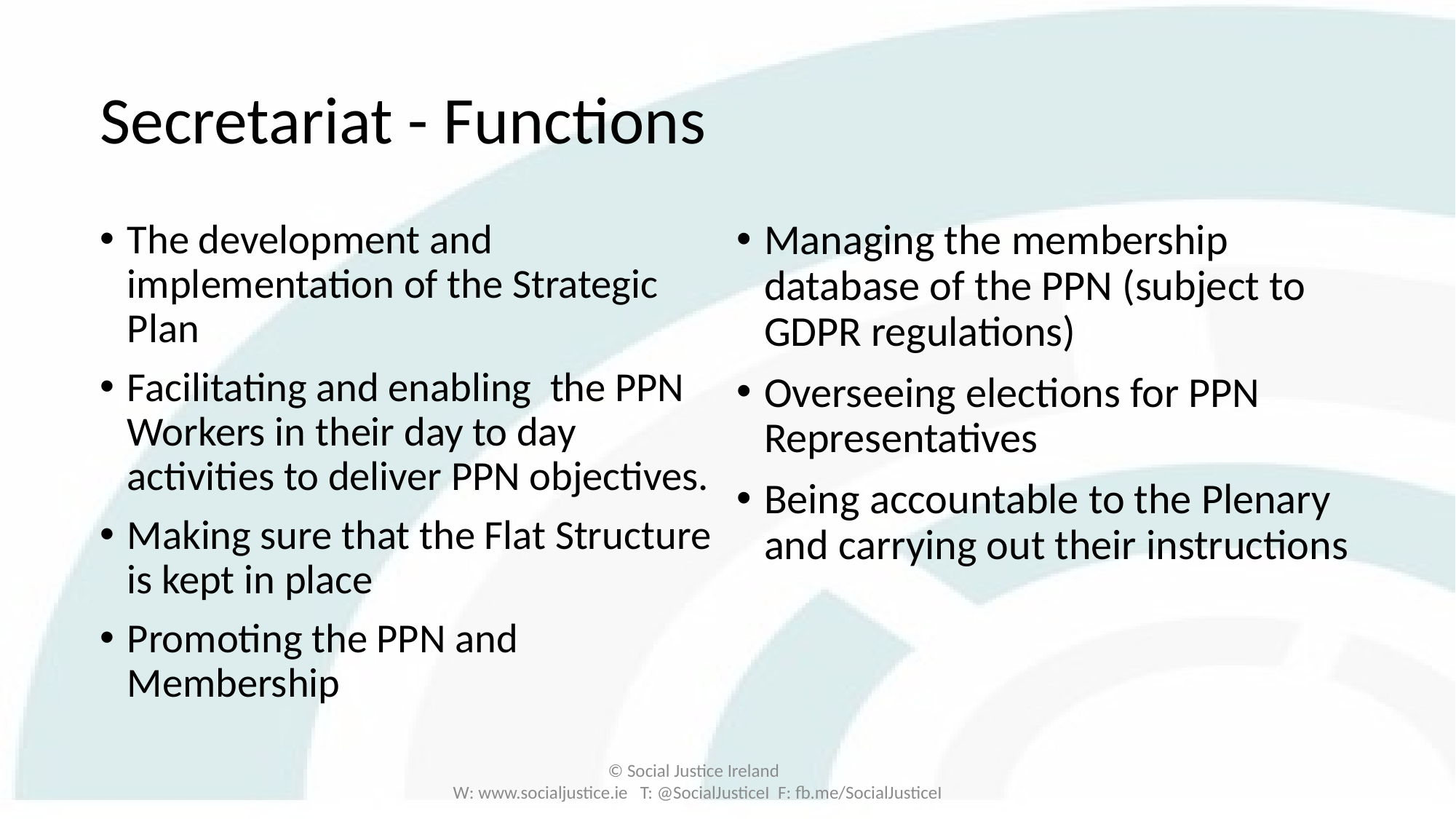

# Secretariat - Functions
The development and implementation of the Strategic Plan
Facilitating and enabling  the PPN Workers in their day to day activities to deliver PPN objectives.
Making sure that the Flat Structure is kept in place
Promoting the PPN and Membership

Managing the membership database of the PPN (subject to GDPR regulations)
Overseeing elections for PPN Representatives
Being accountable to the Plenary and carrying out their instructions

© Social Justice Ireland
W: www.socialjustice.ie   T: @SocialJusticeI  F: fb.me/SocialJusticeI